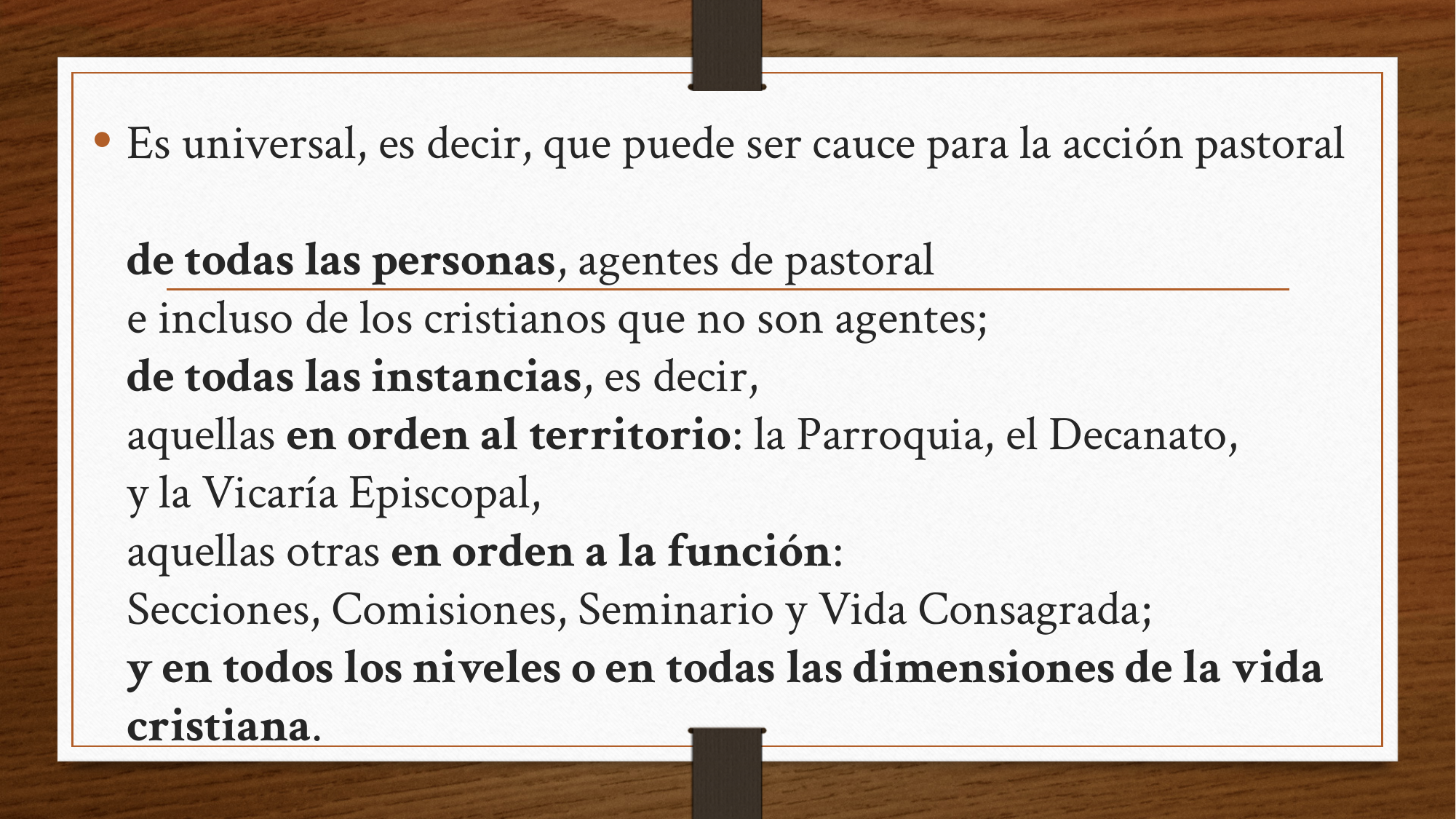

Es universal, es decir, que puede ser cauce para la acción pastoral
de todas las personas, agentes de pastoral
e incluso de los cristianos que no son agentes;
de todas las instancias, es decir,
aquellas en orden al territorio: la Parroquia, el Decanato,
y la Vicaría Episcopal,
aquellas otras en orden a la función:
Secciones, Comisiones, Seminario y Vida Consagrada;
y en todos los niveles o en todas las dimensiones de la vida cristiana.